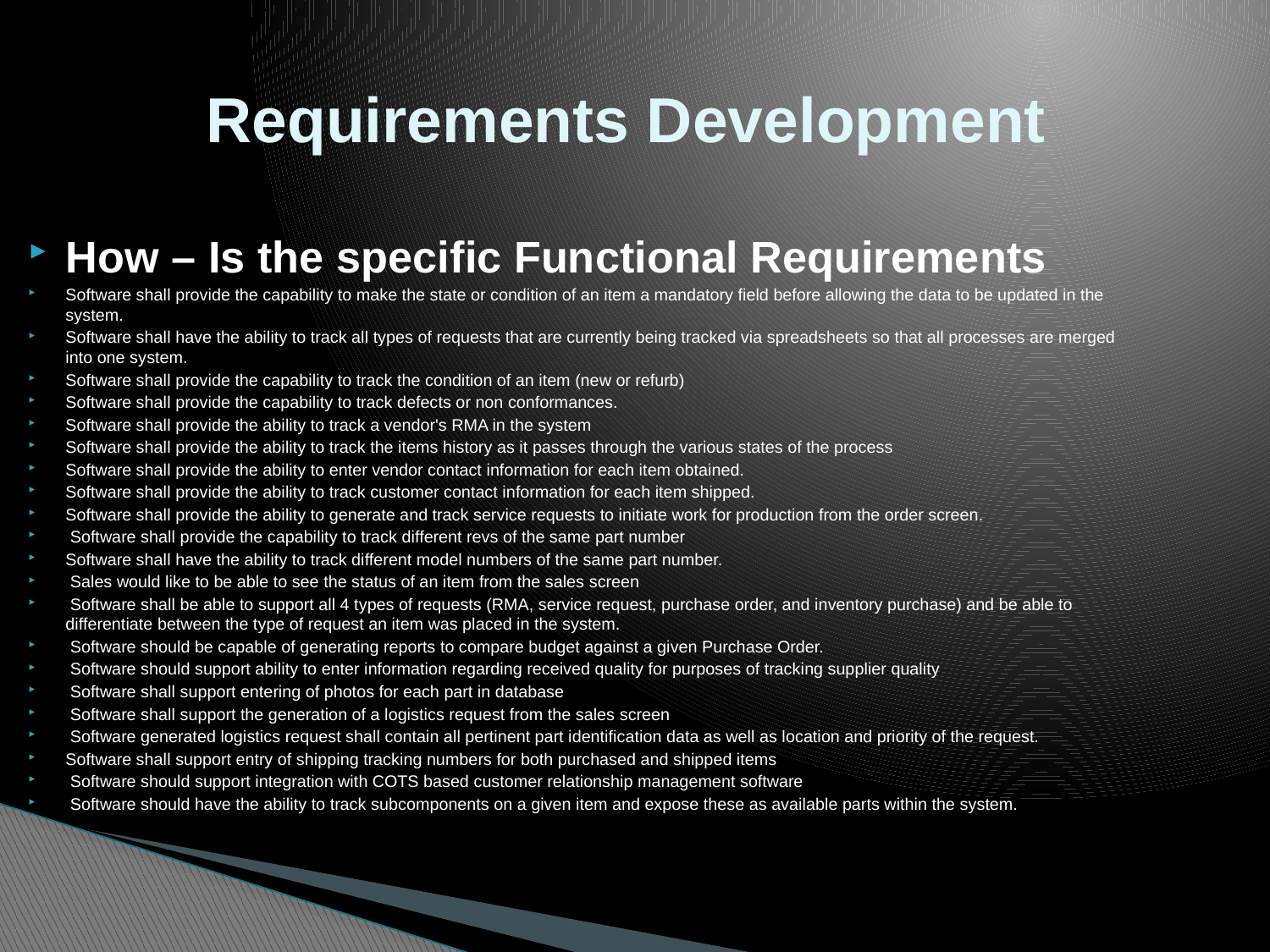

# Requirements Development

How – Is the specific Functional Requirements
Software shall provide the capability to make the state or condition of an item a mandatory field before allowing the data to be updated in the system.
Software shall have the ability to track all types of requests that are currently being tracked via spreadsheets so that all processes are merged into one system.
Software shall provide the capability to track the condition of an item (new or refurb)
Software shall provide the capability to track defects or non conformances.
Software shall provide the ability to track a vendor's RMA in the system
Software shall provide the ability to track the items history as it passes through the various states of the process
Software shall provide the ability to enter vendor contact information for each item obtained.
Software shall provide the ability to track customer contact information for each item shipped.
Software shall provide the ability to generate and track service requests to initiate work for production from the order screen.
 Software shall provide the capability to track different revs of the same part number
Software shall have the ability to track different model numbers of the same part number.
 Sales would like to be able to see the status of an item from the sales screen
 Software shall be able to support all 4 types of requests (RMA, service request, purchase order, and inventory purchase) and be able to differentiate between the type of request an item was placed in the system.
 Software should be capable of generating reports to compare budget against a given Purchase Order.
 Software should support ability to enter information regarding received quality for purposes of tracking supplier quality
 Software shall support entering of photos for each part in database
 Software shall support the generation of a logistics request from the sales screen
 Software generated logistics request shall contain all pertinent part identification data as well as location and priority of the request.
Software shall support entry of shipping tracking numbers for both purchased and shipped items
 Software should support integration with COTS based customer relationship management software
 Software should have the ability to track subcomponents on a given item and expose these as available parts within the system.